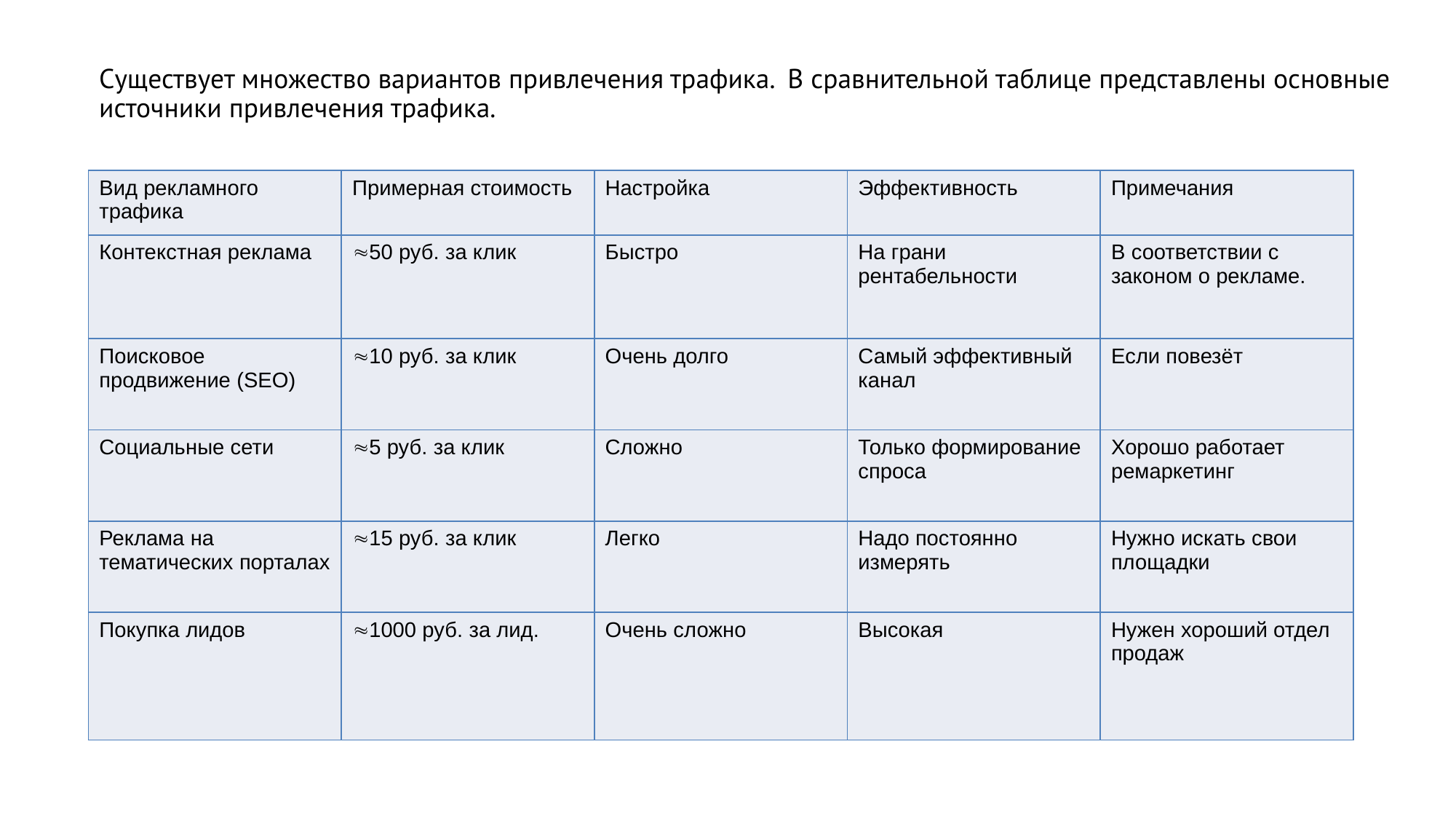

Существует множество вариантов привлечения трафика.  В сравнительной таблице представлены основные источники привлечения трафика.
| Вид рекламного трафика | Примерная стоимость | Настройка | Эффективность | Примечания |
| --- | --- | --- | --- | --- |
| Контекстная реклама | ≈50 руб. за клик | Быстро | На грани рентабельности | В соответствии с законом о рекламе. |
| Поисковое продвижение (SEO) | ≈10 руб. за клик | Очень долго | Самый эффективный канал | Если повезёт |
| Социальные сети | ≈5 руб. за клик | Сложно | Только формирование спроса | Хорошо работает ремаркетинг |
| Реклама на тематических порталах | ≈15 руб. за клик | Легко | Надо постоянно измерять | Нужно искать свои площадки |
| Покупка лидов | ≈1000 руб. за лид. | Очень сложно | Высокая | Нужен хороший отдел продаж |
Товарный ремаркетинг;